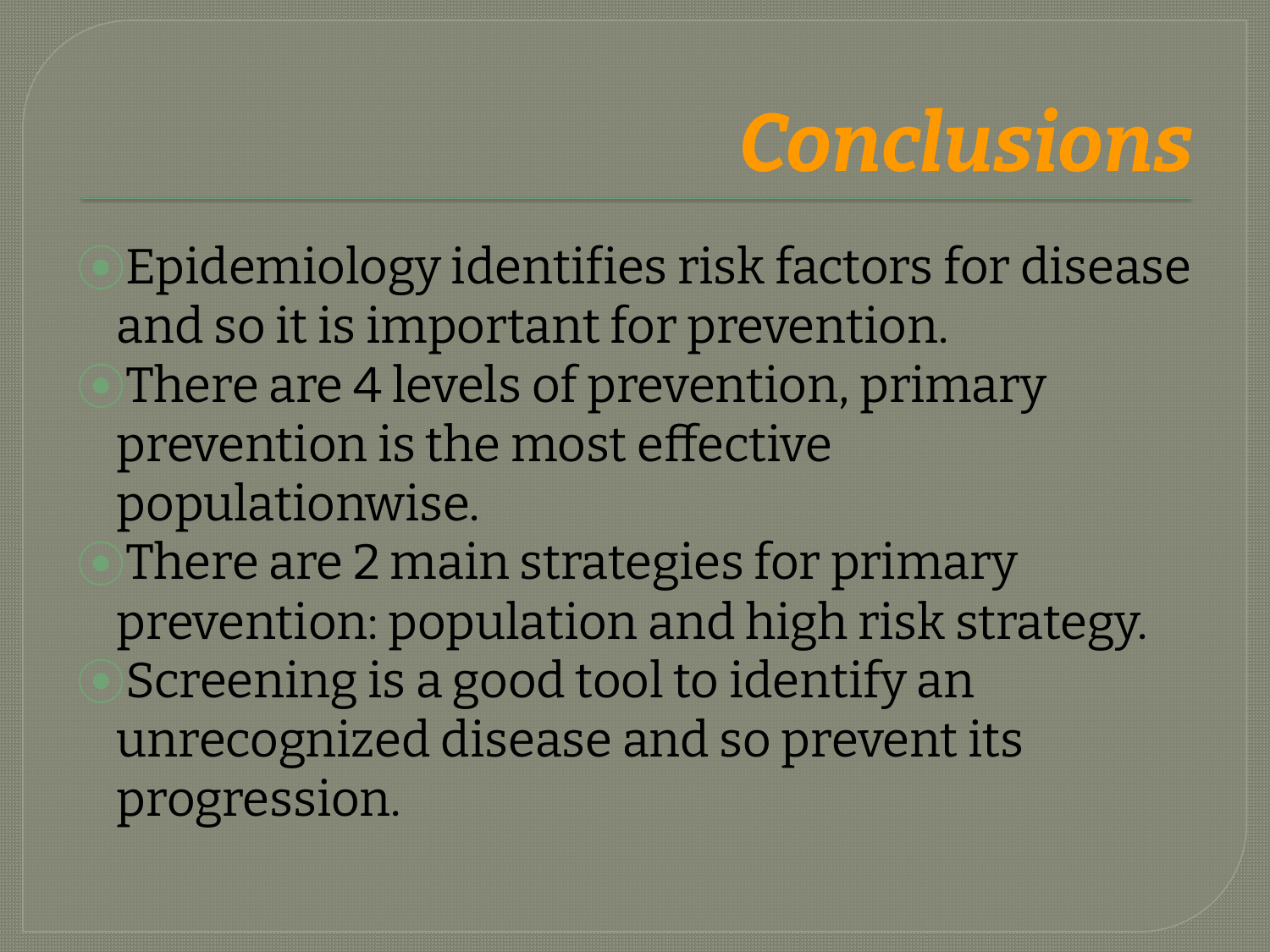

# Conclusions
Epidemiology identifies risk factors for disease and so it is important for prevention.
There are 4 levels of prevention, primary prevention is the most effective populationwise.
There are 2 main strategies for primary prevention: population and high risk strategy.
Screening is a good tool to identify an unrecognized disease and so prevent its progression.